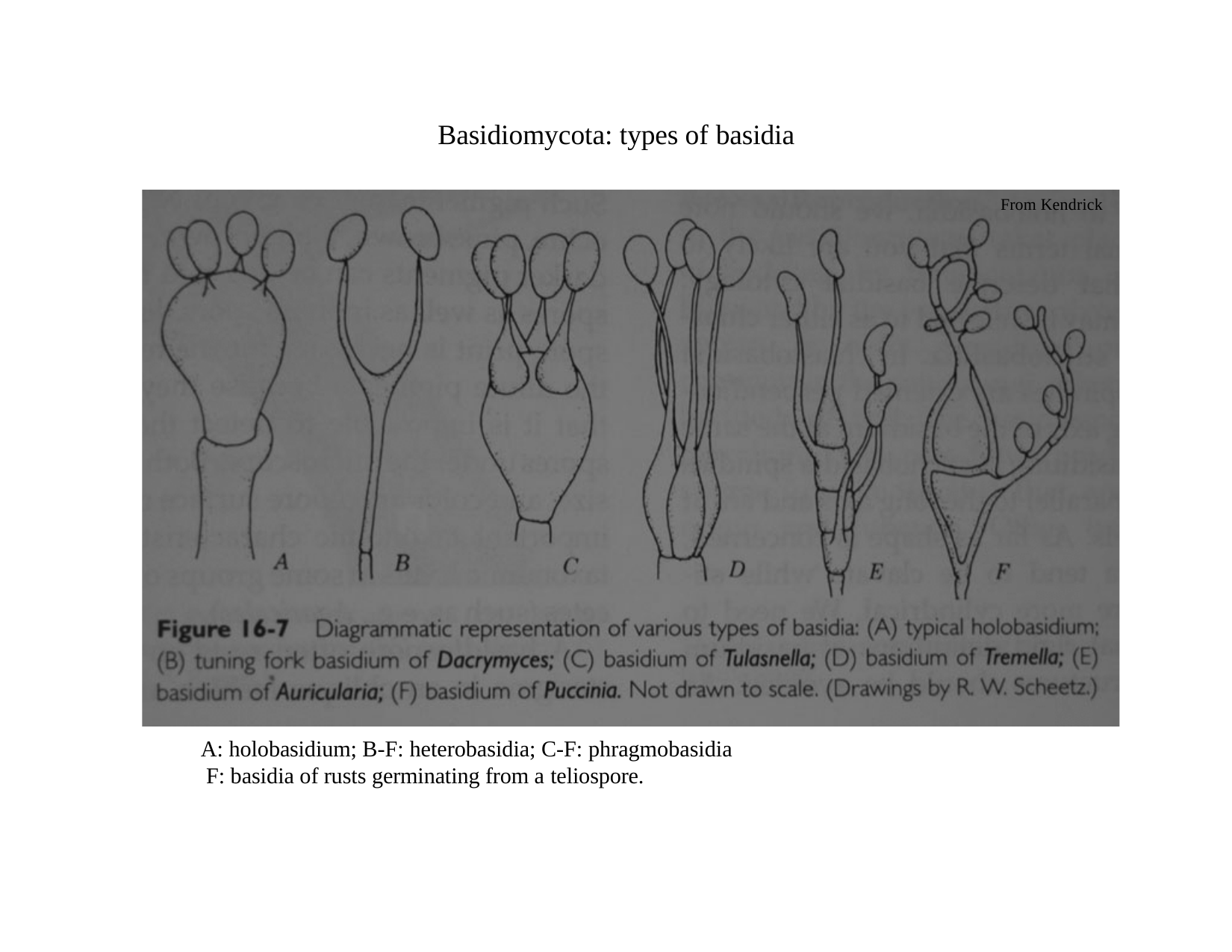

# Basidiomycota: types of basidia

From Kendrick
A: holobasidium; B-F: heterobasidia; C-F: phragmobasidia  F: basidia of rusts germinating from a teliospore.